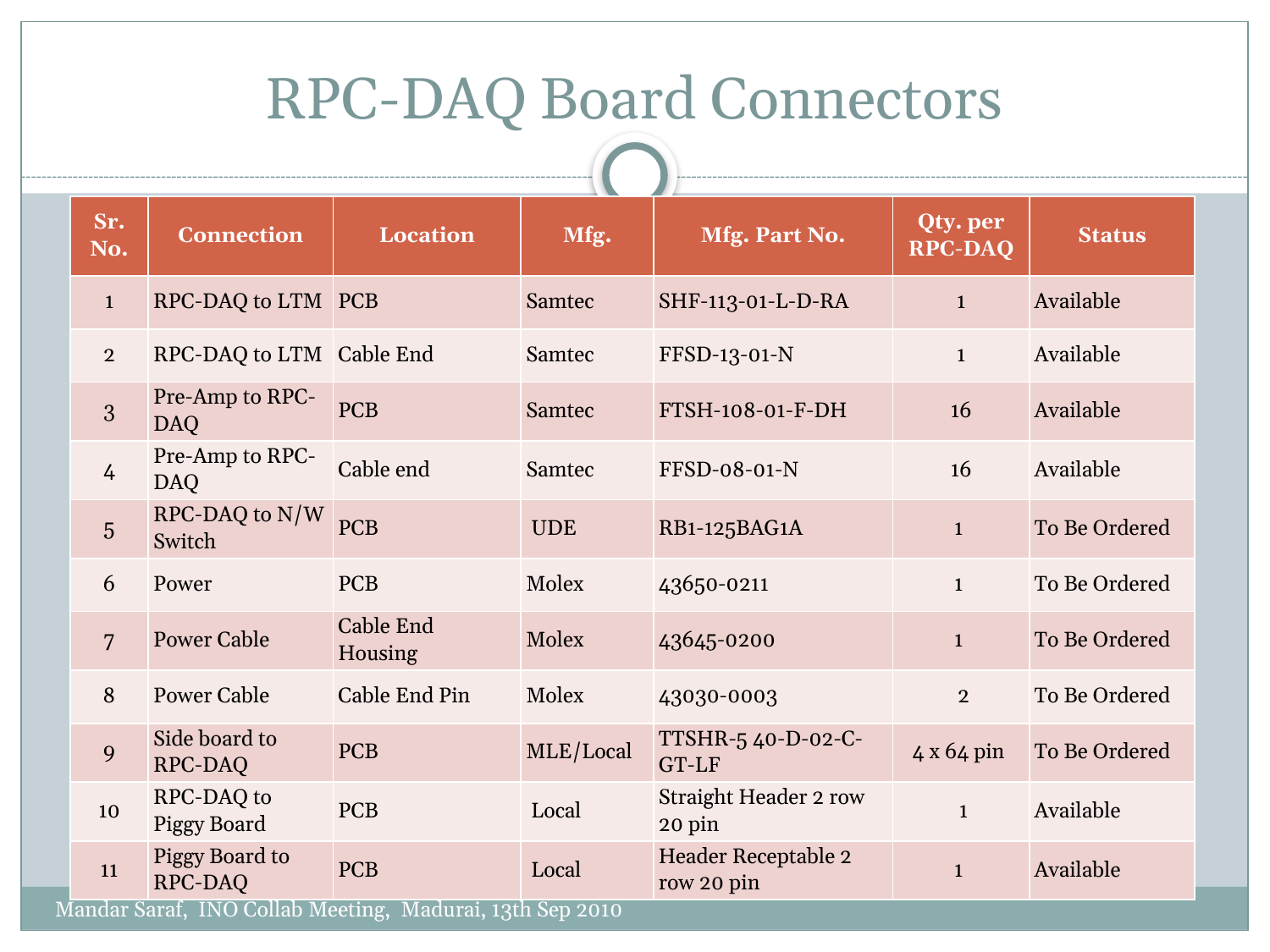

# RPC-DAQ Board Connectors
| Sr. No. | Connection | Location | Mfg. | Mfg. Part No. | Qty. per RPC-DAQ | Status |
| --- | --- | --- | --- | --- | --- | --- |
| 1 | RPC-DAQ to LTM | PCB | Samtec | SHF-113-01-L-D-RA | 1 | Available |
| 2 | RPC-DAQ to LTM | Cable End | Samtec | FFSD-13-01-N | 1 | Available |
| 3 | Pre-Amp to RPC-DAQ | PCB | Samtec | FTSH-108-01-F-DH | 16 | Available |
| 4 | Pre-Amp to RPC-DAQ | Cable end | Samtec | FFSD-08-01-N | 16 | Available |
| 5 | RPC-DAQ to N/W Switch | PCB | UDE | RB1-125BAG1A | 1 | To Be Ordered |
| 6 | Power | PCB | Molex | 43650-0211 | 1 | To Be Ordered |
| 7 | Power Cable | Cable End Housing | Molex | 43645-0200 | 1 | To Be Ordered |
| 8 | Power Cable | Cable End Pin | Molex | 43030-0003 | 2 | To Be Ordered |
| 9 | Side board to RPC-DAQ | PCB | MLE/Local | TTSHR-5 40-D-02-C-GT-LF | 4 x 64 pin | To Be Ordered |
| 10 | RPC-DAQ to Piggy Board | PCB | Local | Straight Header 2 row 20 pin | 1 | Available |
| 11 | Piggy Board to RPC-DAQ | PCB | Local | Header Receptable 2 row 20 pin | 1 | Available |
Mandar Saraf,  INO Collab Meeting,  Madurai, 13th Sep 2010